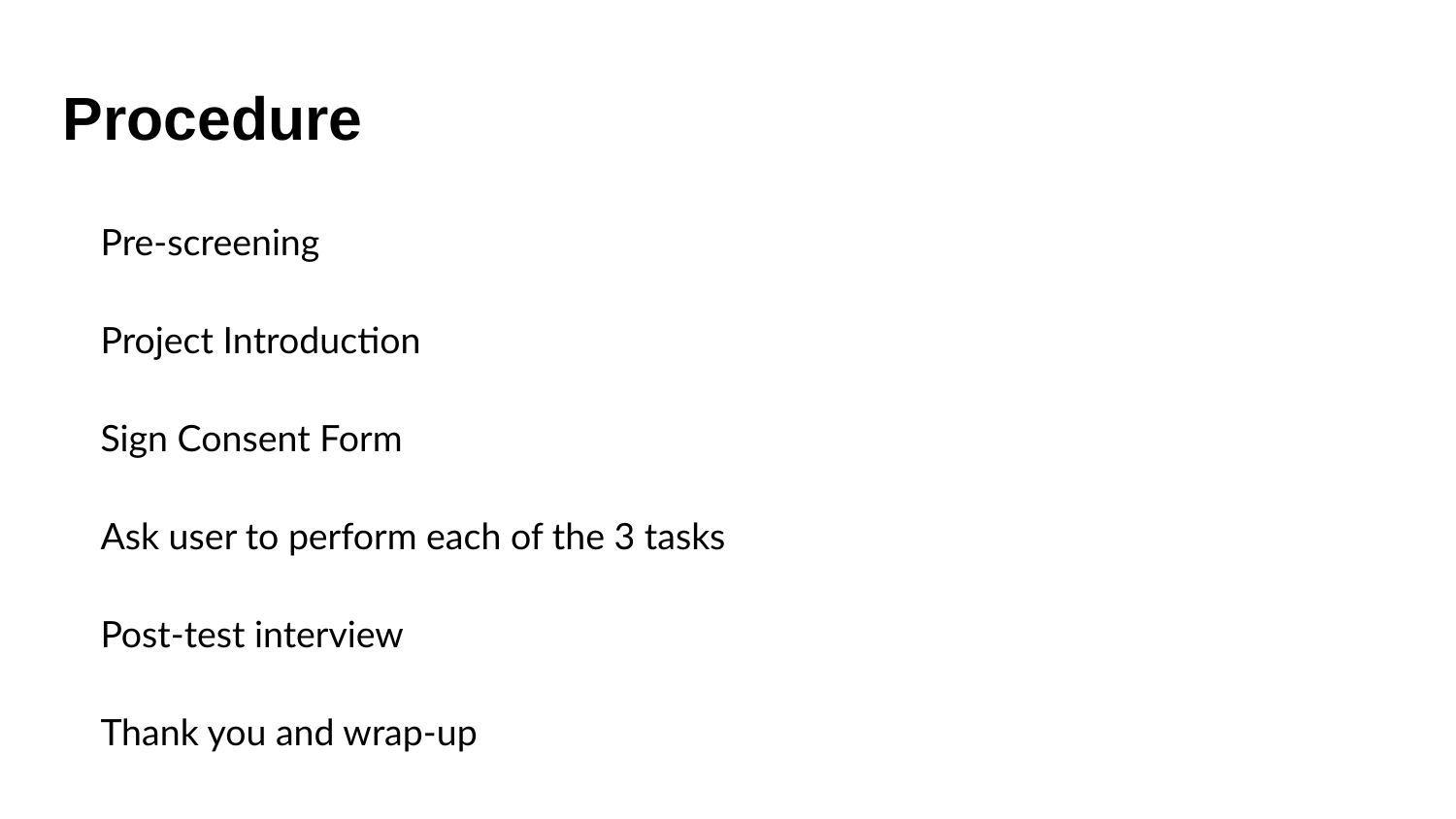

# Procedure

Pre-screening
Project Introduction
Sign Consent Form
Ask user to perform each of the 3 tasks
Post-test interview
Thank you and wrap-up